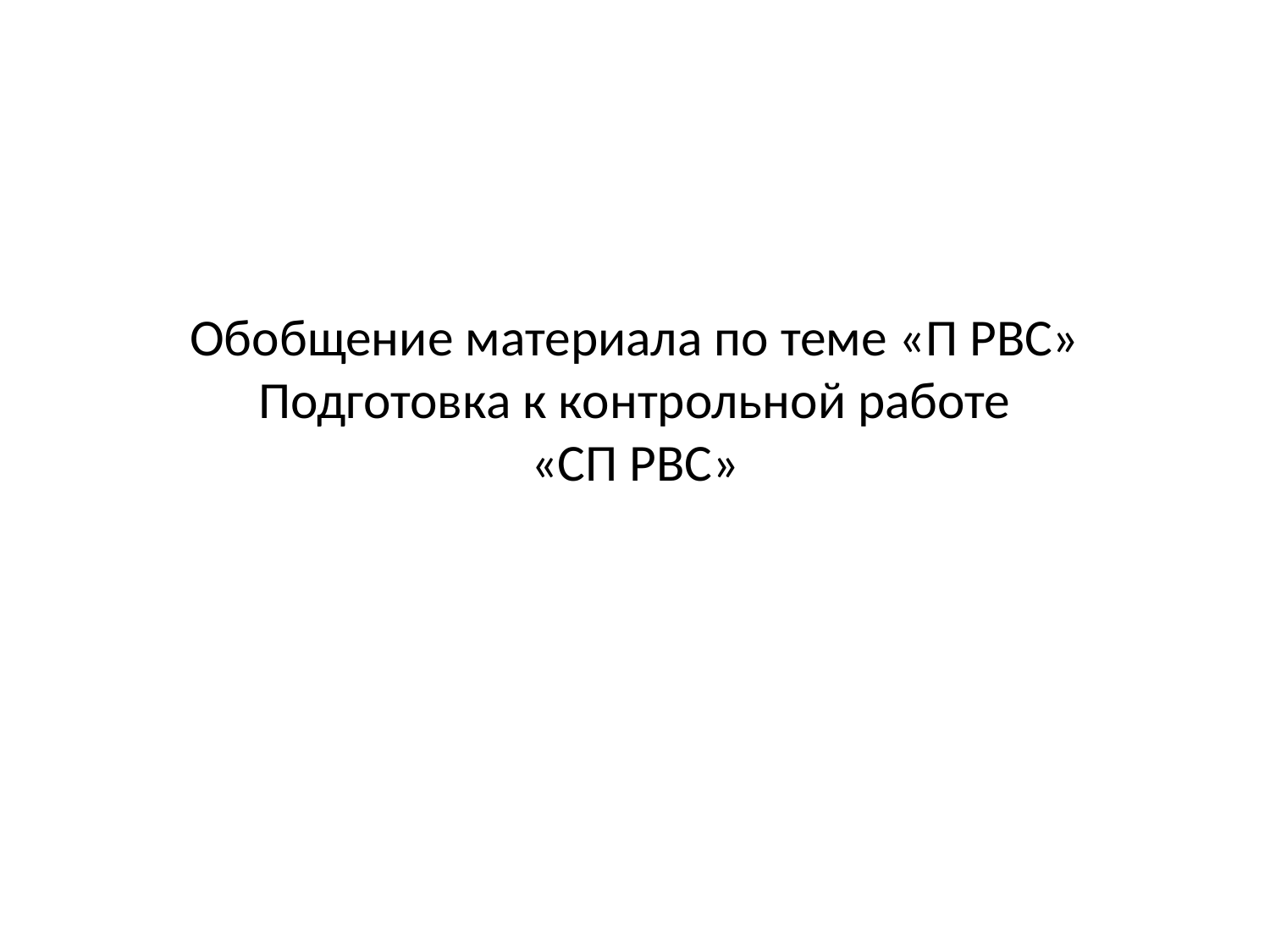

# Обобщение материала по теме «П РВС» Подготовка к контрольной работе «СП РВС»